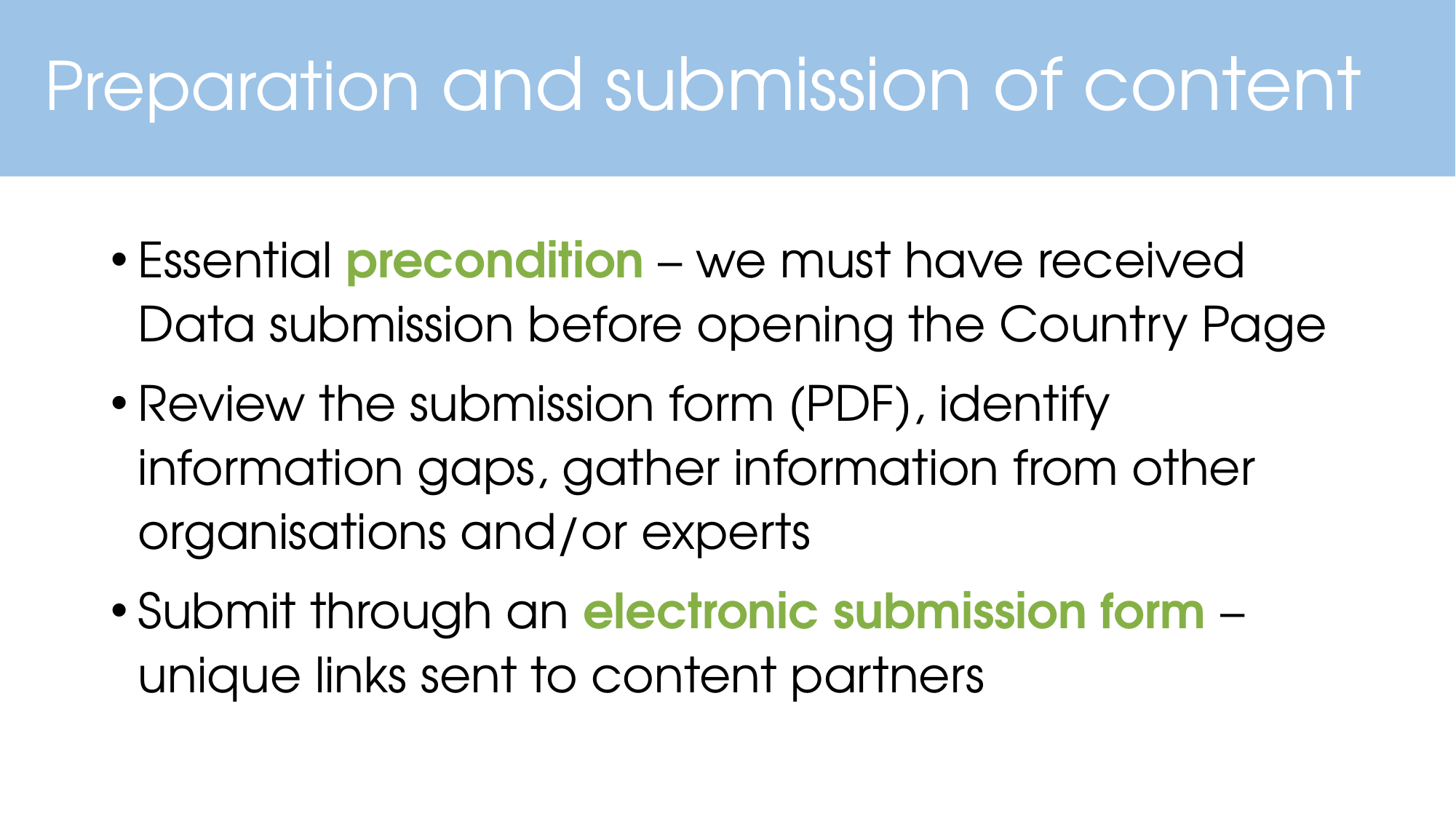

Preparation and submission of content
Essential precondition – we must have received Data submission before opening the Country Page
Review the submission form (PDF), identify information gaps, gather information from other organisations and/or experts
Submit through an electronic submission form – unique links sent to content partners